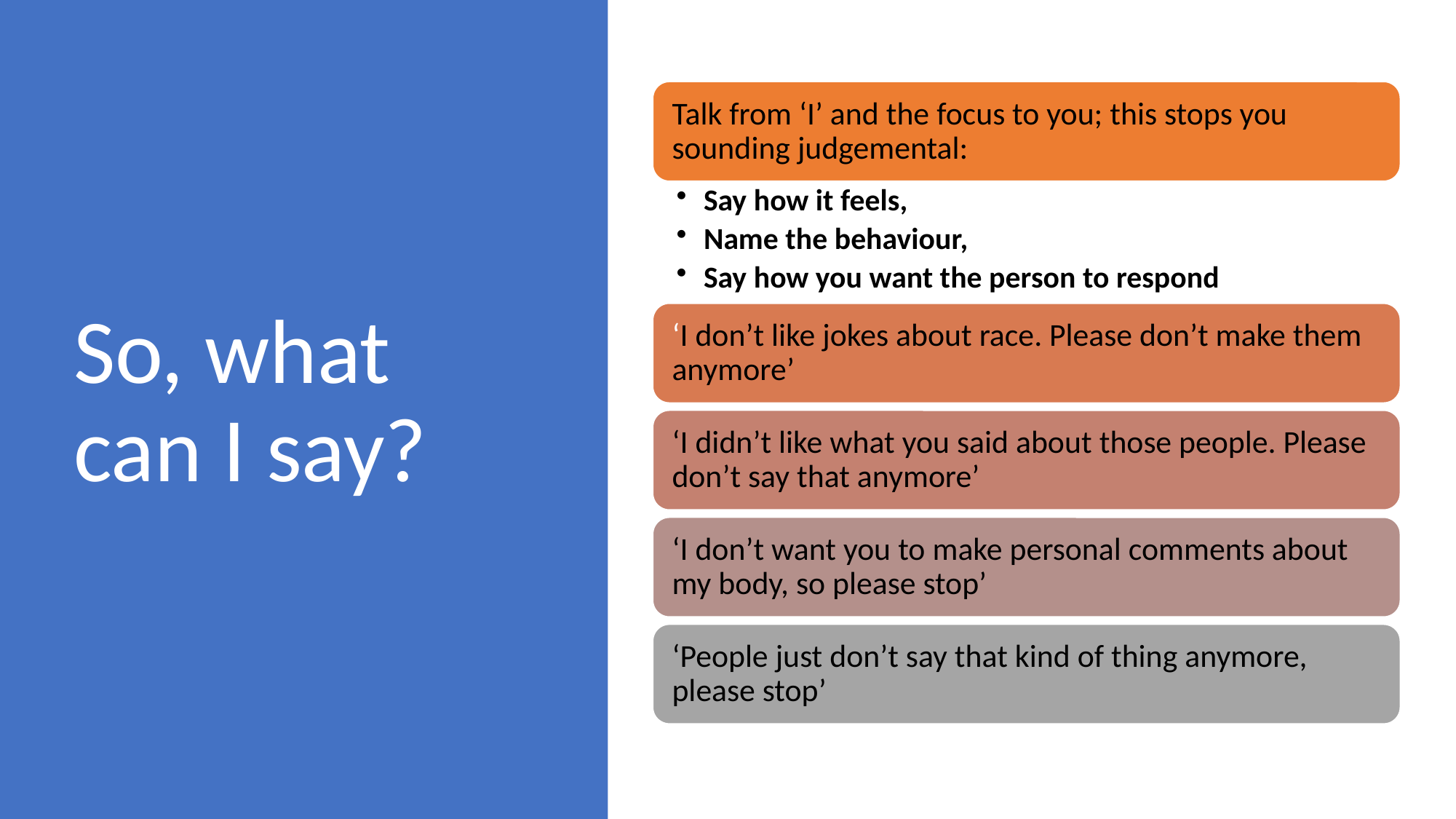

# So, what can I say?
Talk from ‘I’ and the focus to you; this stops you sounding judgemental:
Say how it feels,
Name the behaviour,
Say how you want the person to respond
‘I don’t like jokes about race. Please don’t make them anymore’
‘I didn’t like what you said about those people. Please don’t say that anymore’
‘I don’t want you to make personal comments about my body, so please stop’
‘People just don’t say that kind of thing anymore, please stop’